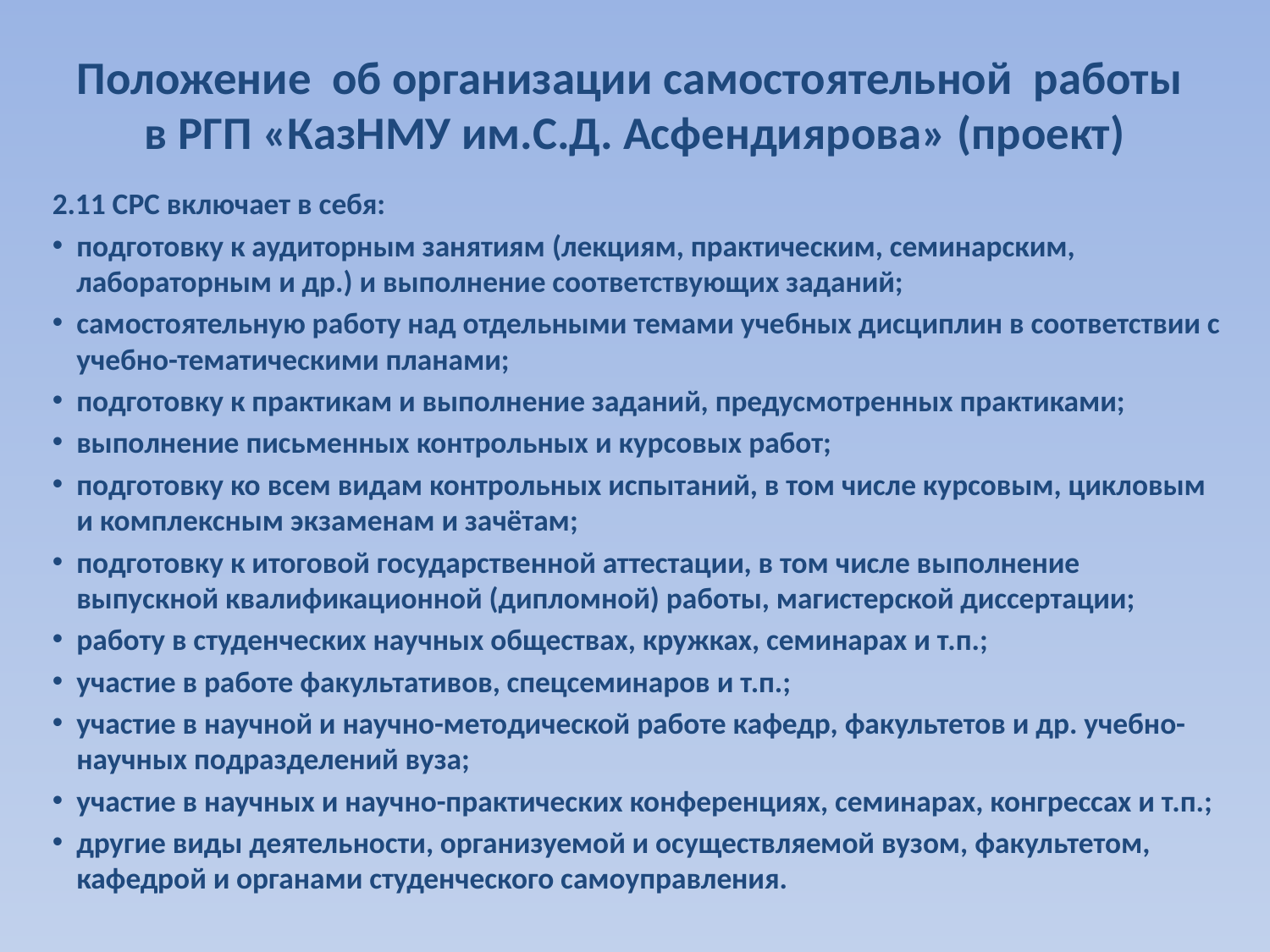

# Положение  об организации самостоятельной  работы  в РГП «КазНМУ им.С.Д. Асфендиярова» (проект)
2.11 СРС включает в себя:
подготовку к аудиторным занятиям (лекциям, практическим, семинарским, лабораторным и др.) и выполнение соответствующих заданий;
самостоятельную работу над отдельными темами учебных дисциплин в соответствии с учебно-тематическими планами;
подготовку к практикам и выполнение заданий, предусмотренных практиками;
выполнение письменных контрольных и курсовых работ;
подготовку ко всем видам контрольных испытаний, в том числе курсовым, цикловым и комплексным экзаменам и зачётам;
подготовку к итоговой государственной аттестации, в том числе выполнение выпускной квалификационной (дипломной) работы, магистерской диссертации;
работу в студенческих научных обществах, кружках, семинарах и т.п.;
участие в работе факультативов, спецсеминаров и т.п.;
участие в научной и научно-методической работе кафедр, факультетов и др. учебно-научных подразделений вуза;
участие в научных и научно-практических конференциях, семинарах, конгрессах и т.п.;
другие виды деятельности, организуемой и осуществляемой вузом, факультетом, кафедрой и органами студенческого самоуправления.